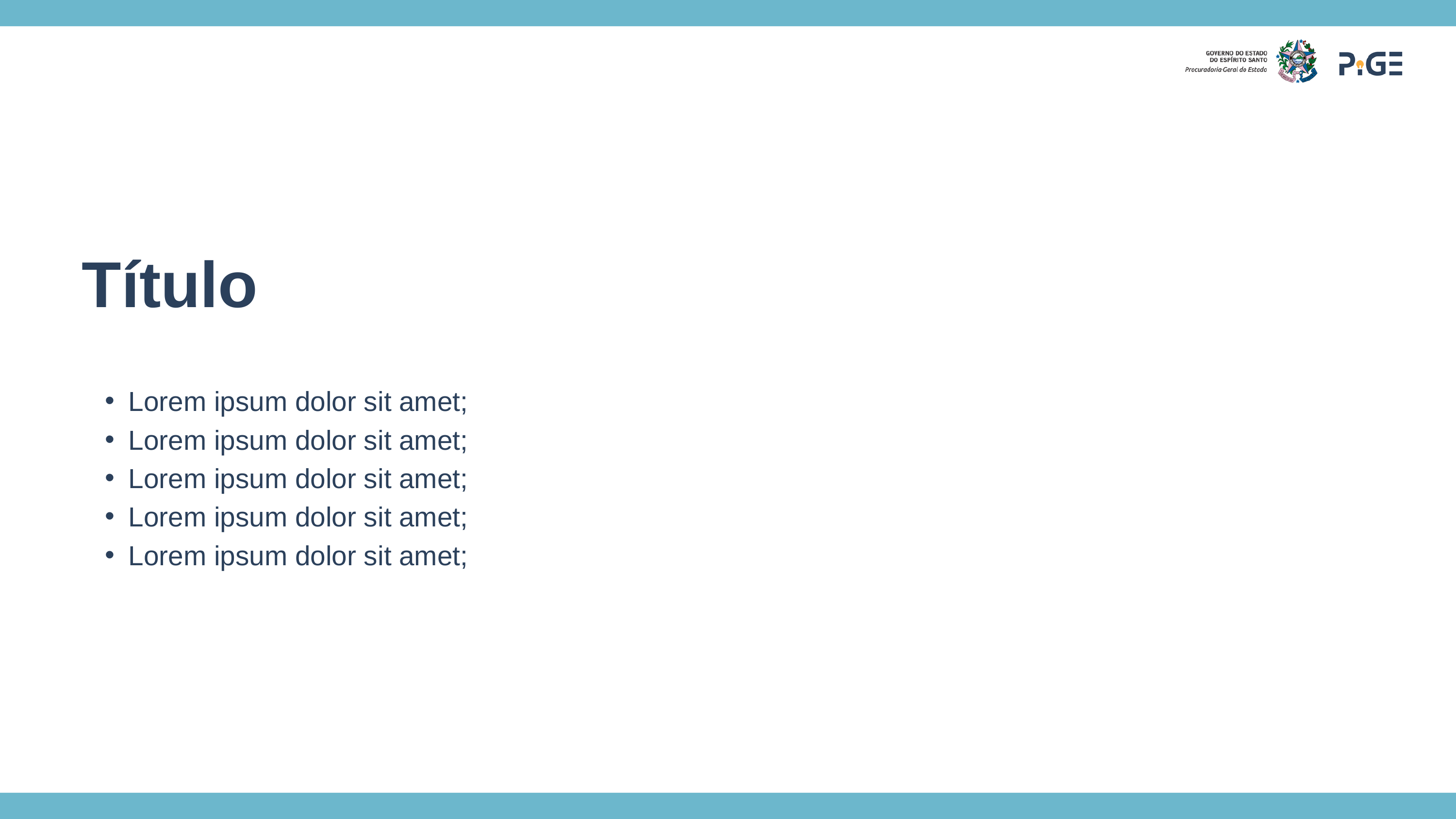

Título
Lorem ipsum dolor sit amet;
Lorem ipsum dolor sit amet;
Lorem ipsum dolor sit amet;
Lorem ipsum dolor sit amet;
Lorem ipsum dolor sit amet;